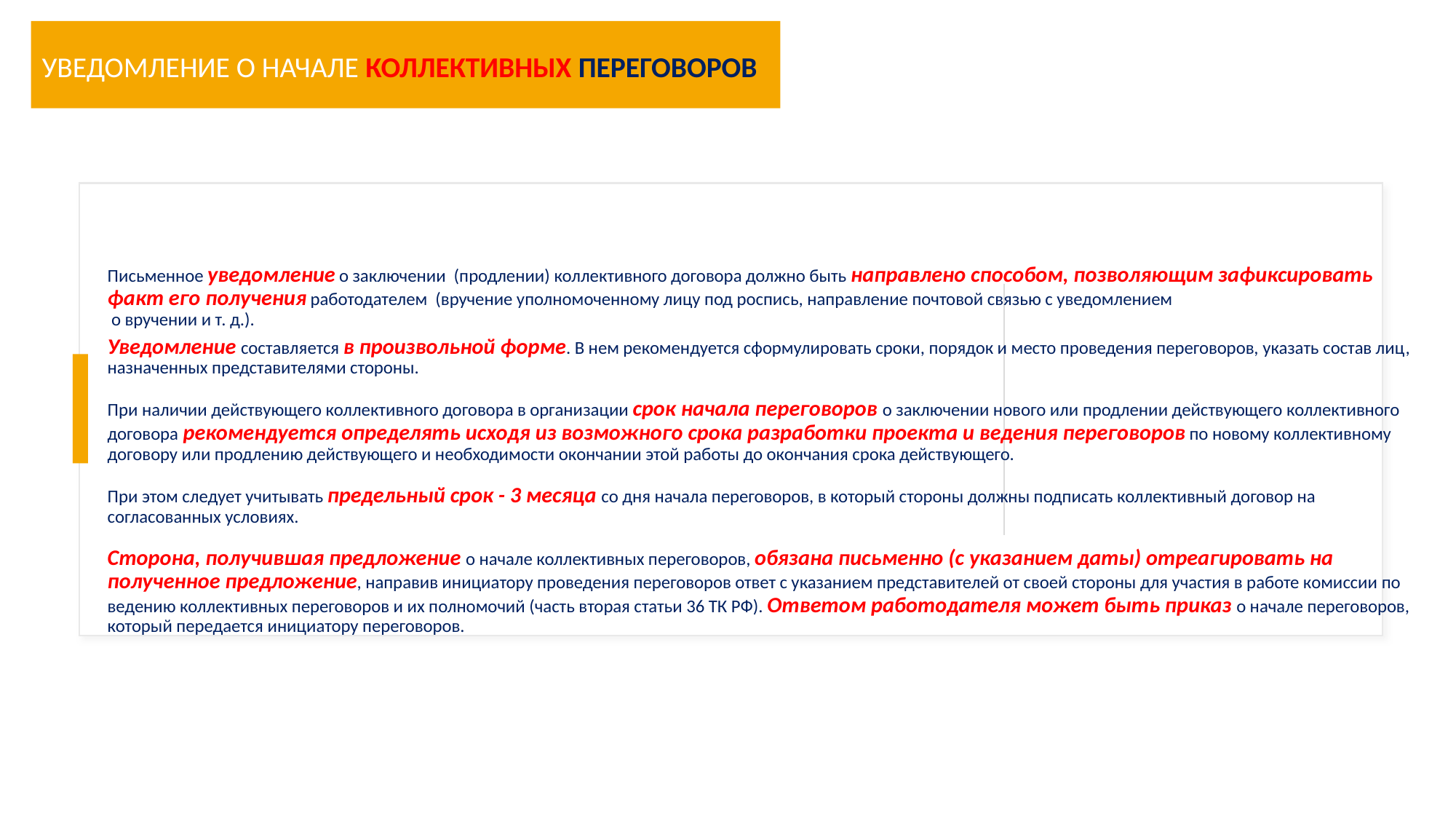

УВЕДОМЛЕНИЕ О НАЧАЛЕ КОЛЛЕКТИВНЫХ ПЕРЕГОВОРОВ
# Письменное уведомление о заключении  (продлении) коллективного договора должно быть направлено способом, позволяющим зафиксировать факт его получения работодателем  (вручение уполномоченному лицу под роспись, направление почтовой связью с уведомлением о вручении и т. д.). Уведомление составляется в произвольной форме. В нем рекомендуется сформулировать сроки, порядок и место проведения переговоров, указать состав лиц, назначенных представителями стороны. При наличии действующего коллективного договора в организации срок начала переговоров о заключении нового или продлении действующего коллективного договора рекомендуется определять исходя из возможного срока разработки проекта и ведения переговоров по новому коллективному договору или продлению действующего и необходимости окончании этой работы до окончания срока действующего. При этом следует учитывать предельный срок - 3 месяца со дня начала переговоров, в который стороны должны подписать коллективный договор на согласованных условиях. Сторона, получившая предложение о начале коллективных переговоров, обязана письменно (с указанием даты) отреагировать на полученное предложение, направив инициатору проведения переговоров ответ с указанием представителей от своей стороны для участия в работе комиссии по ведению коллективных переговоров и их полномочий (часть вторая статьи 36 ТК РФ). Ответом работодателя может быть приказ о начале переговоров, который передается инициатору переговоров.